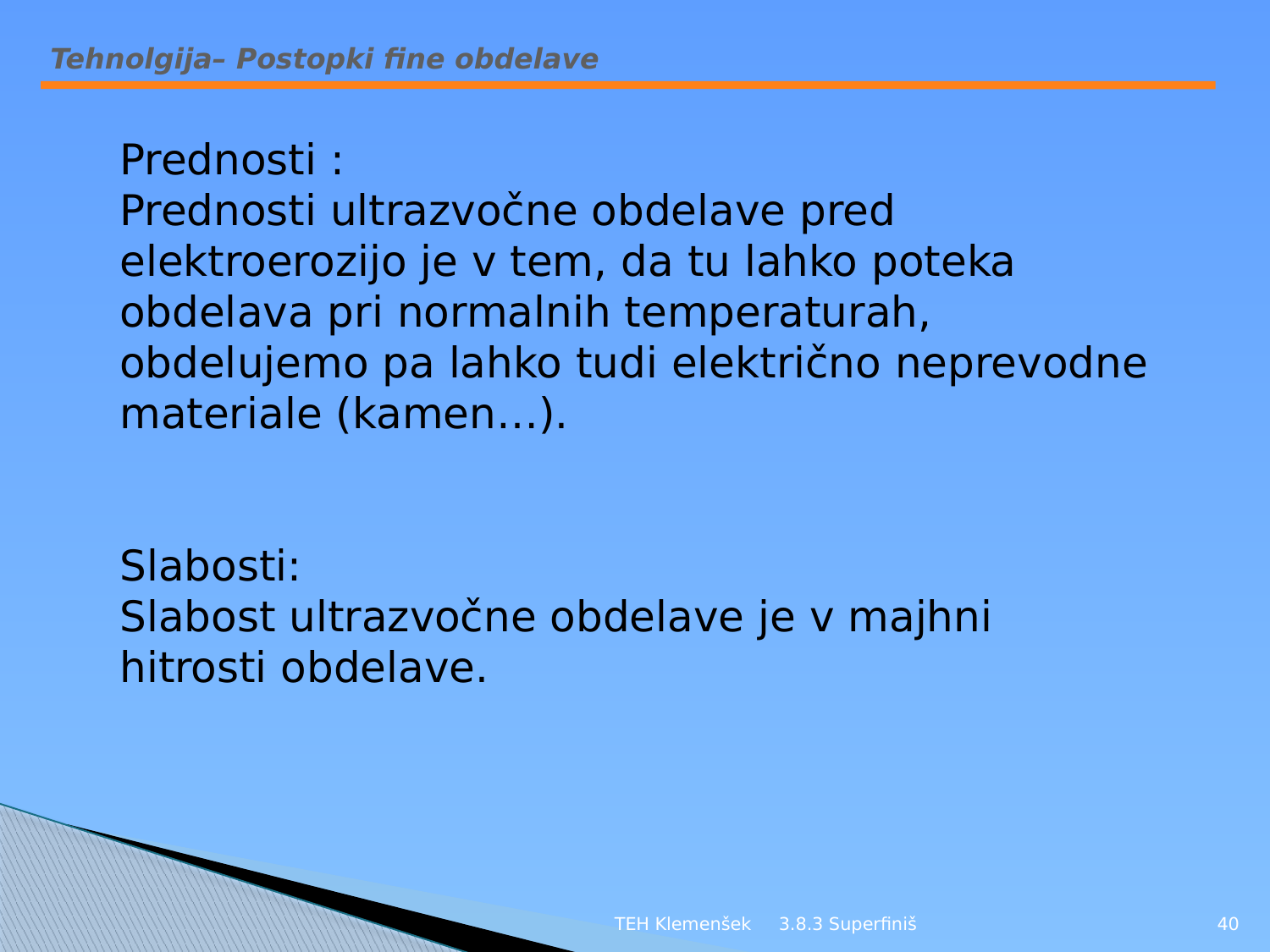

Prednosti :
Prednosti ultrazvočne obdelave pred elektroerozijo je v tem, da tu lahko poteka obdelava pri normalnih temperaturah, obdelujemo pa lahko tudi električno neprevodne materiale (kamen…).

Slabosti:
Slabost ultrazvočne obdelave je v majhni hitrosti obdelave.
TEH Klemenšek     3.8.3 Superfiniš
40